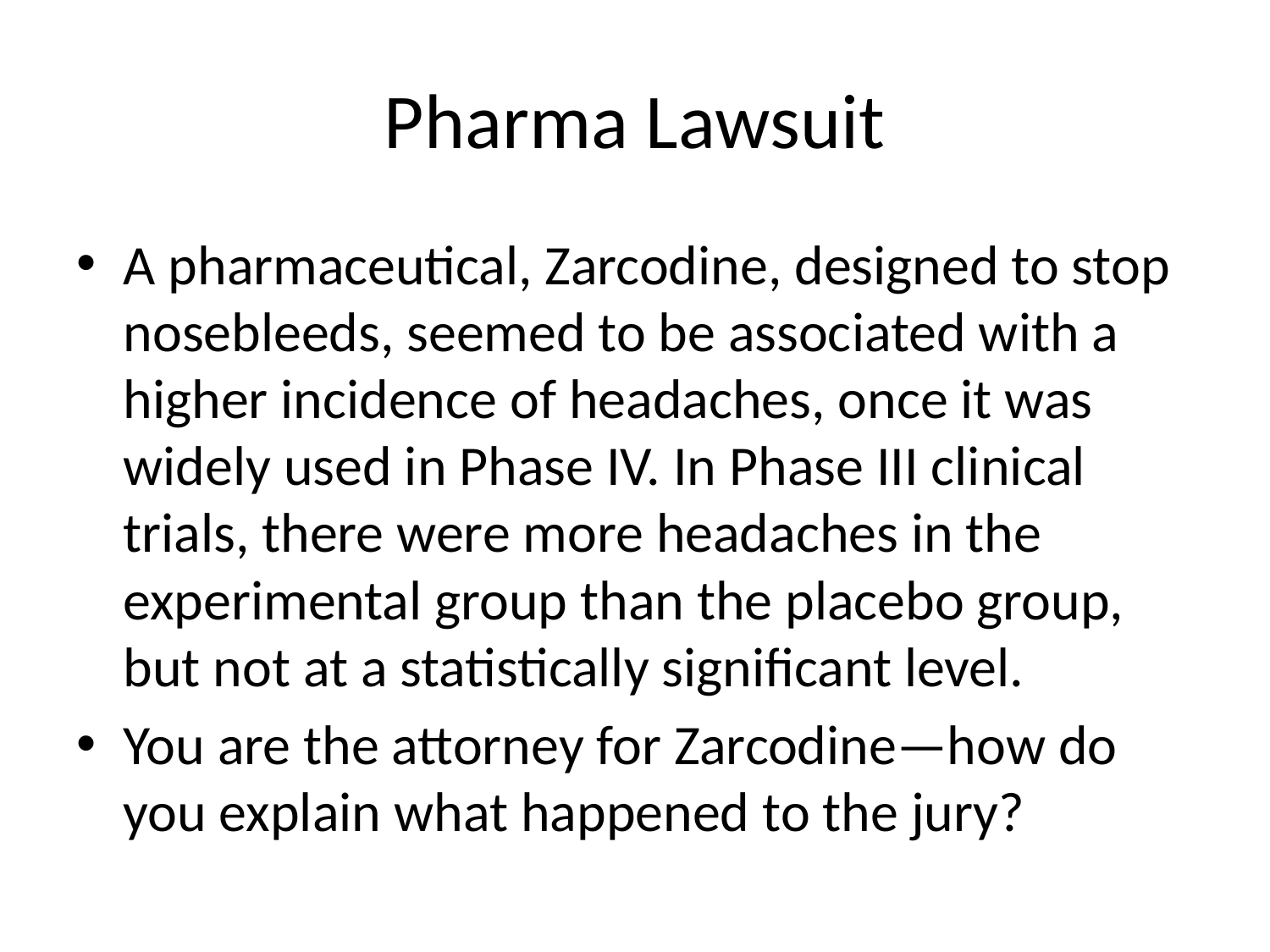

# Pharma Lawsuit
A pharmaceutical, Zarcodine, designed to stop nosebleeds, seemed to be associated with a higher incidence of headaches, once it was widely used in Phase IV. In Phase III clinical trials, there were more headaches in the experimental group than the placebo group, but not at a statistically significant level.
You are the attorney for Zarcodine—how do you explain what happened to the jury?